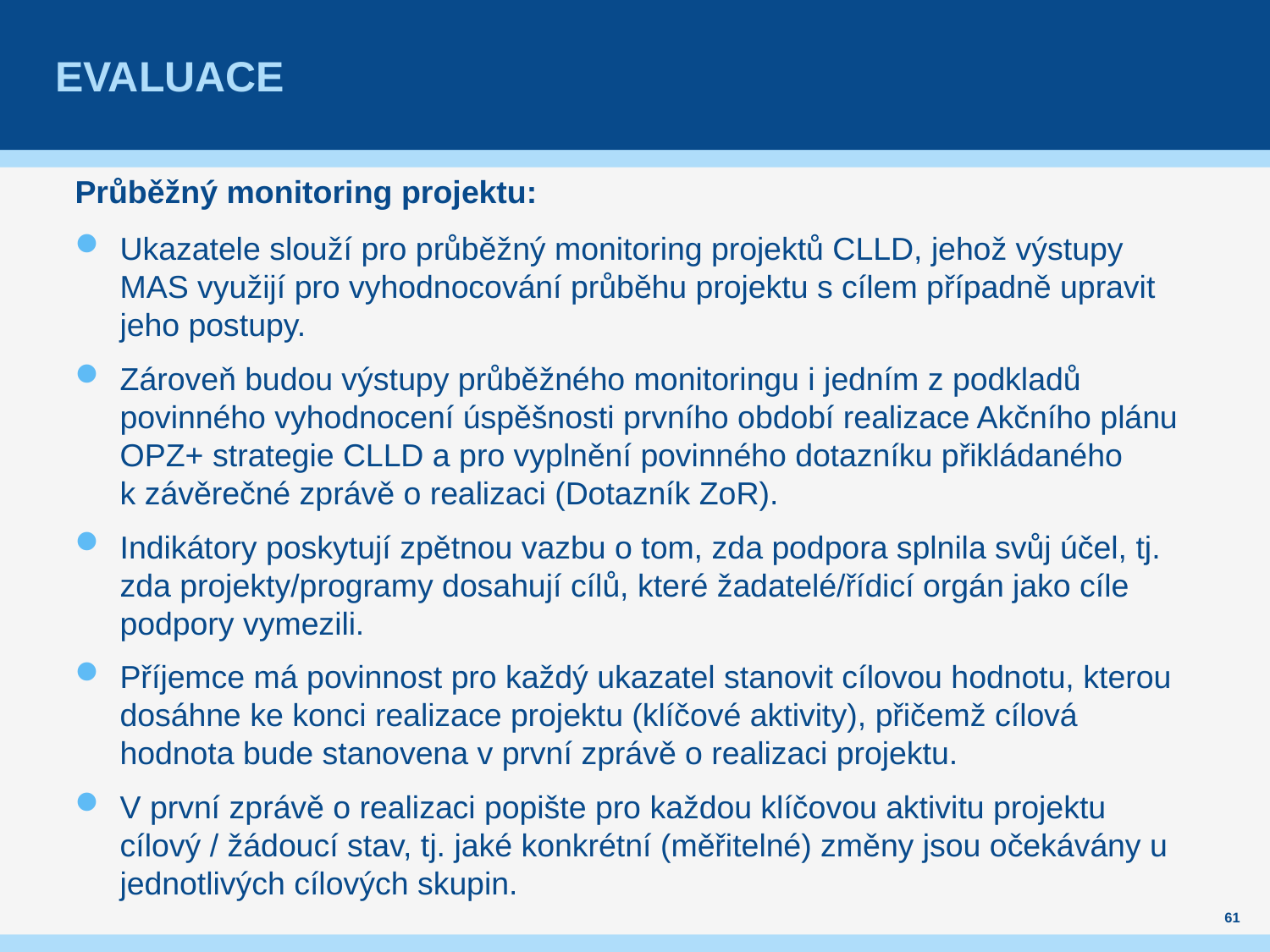

# evaluace
Průběžný monitoring projektu:
Ukazatele slouží pro průběžný monitoring projektů CLLD, jehož výstupy MAS využijí pro vyhodnocování průběhu projektu s cílem případně upravit jeho postupy.
Zároveň budou výstupy průběžného monitoringu i jedním z podkladů povinného vyhodnocení úspěšnosti prvního období realizace Akčního plánu OPZ+ strategie CLLD a pro vyplnění povinného dotazníku přikládaného k závěrečné zprávě o realizaci (Dotazník ZoR).
Indikátory poskytují zpětnou vazbu o tom, zda podpora splnila svůj účel, tj. zda projekty/programy dosahují cílů, které žadatelé/řídicí orgán jako cíle podpory vymezili.
Příjemce má povinnost pro každý ukazatel stanovit cílovou hodnotu, kterou dosáhne ke konci realizace projektu (klíčové aktivity), přičemž cílová hodnota bude stanovena v první zprávě o realizaci projektu.
V první zprávě o realizaci popište pro každou klíčovou aktivitu projektu cílový / žádoucí stav, tj. jaké konkrétní (měřitelné) změny jsou očekávány u jednotlivých cílových skupin.

61